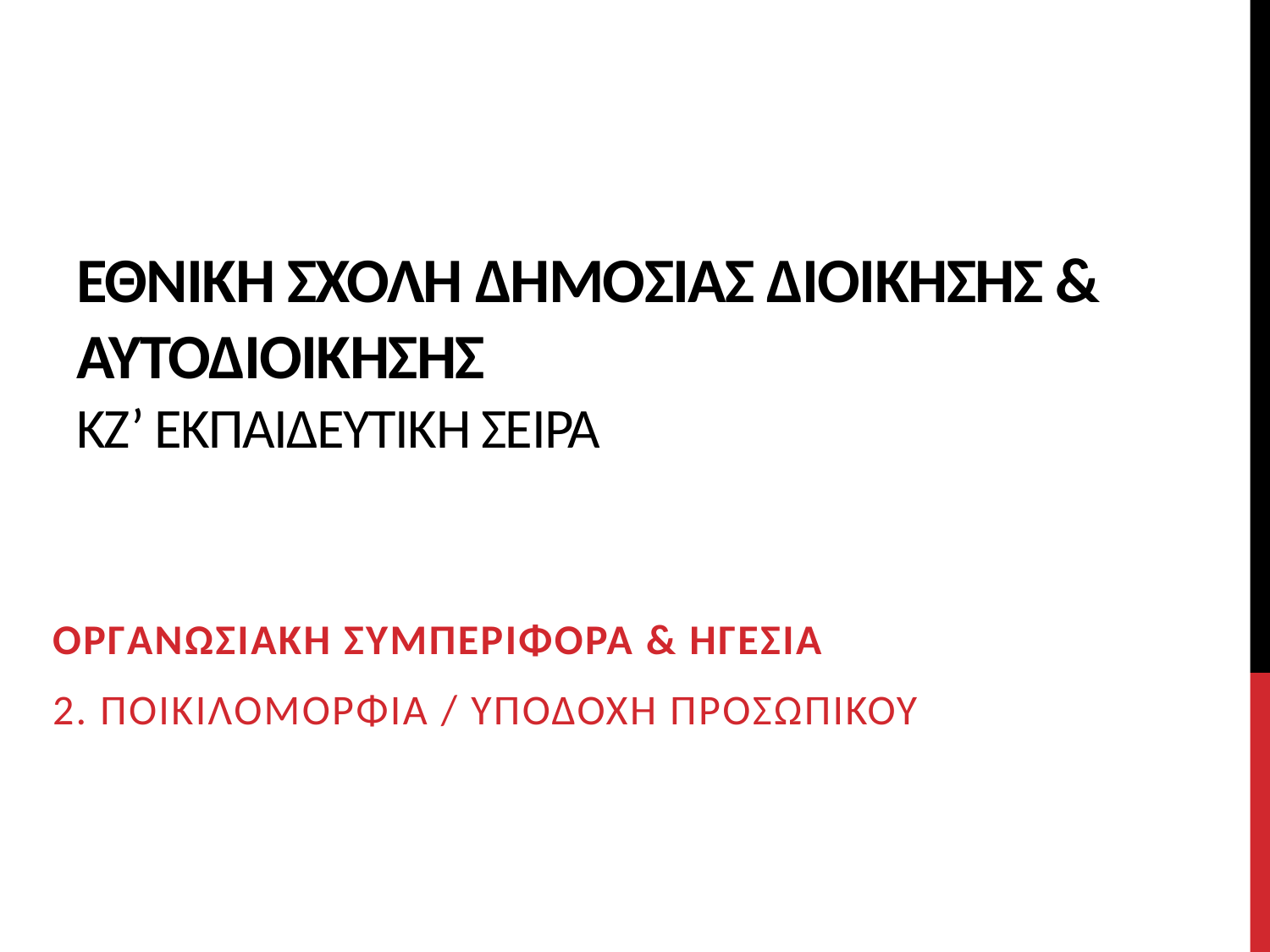

# Εθνικη σχολη δημοσιασ διοικησησ & αυτοδιοικησησ κζ’ εκπαιδευτικη σειρα
Οργανωσιακη συμπεριφορα & ηγεσια
2. Ποικιλομορφια / υποδοχη προσωπικου